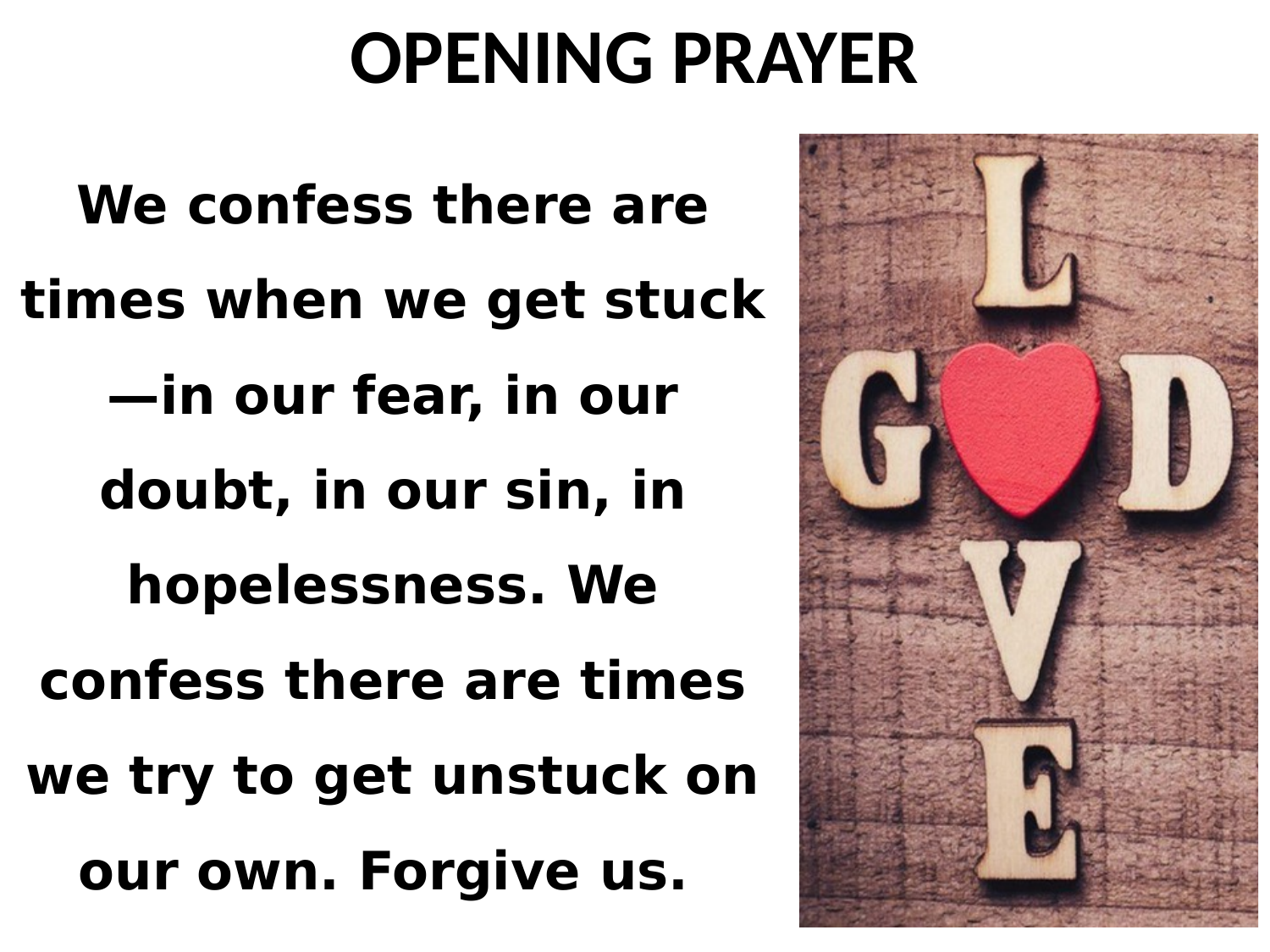

We confess there are times when we get stuck—in our fear, in our doubt, in our sin, in hopelessness. We confess there are times we try to get unstuck on our own. Forgive us.